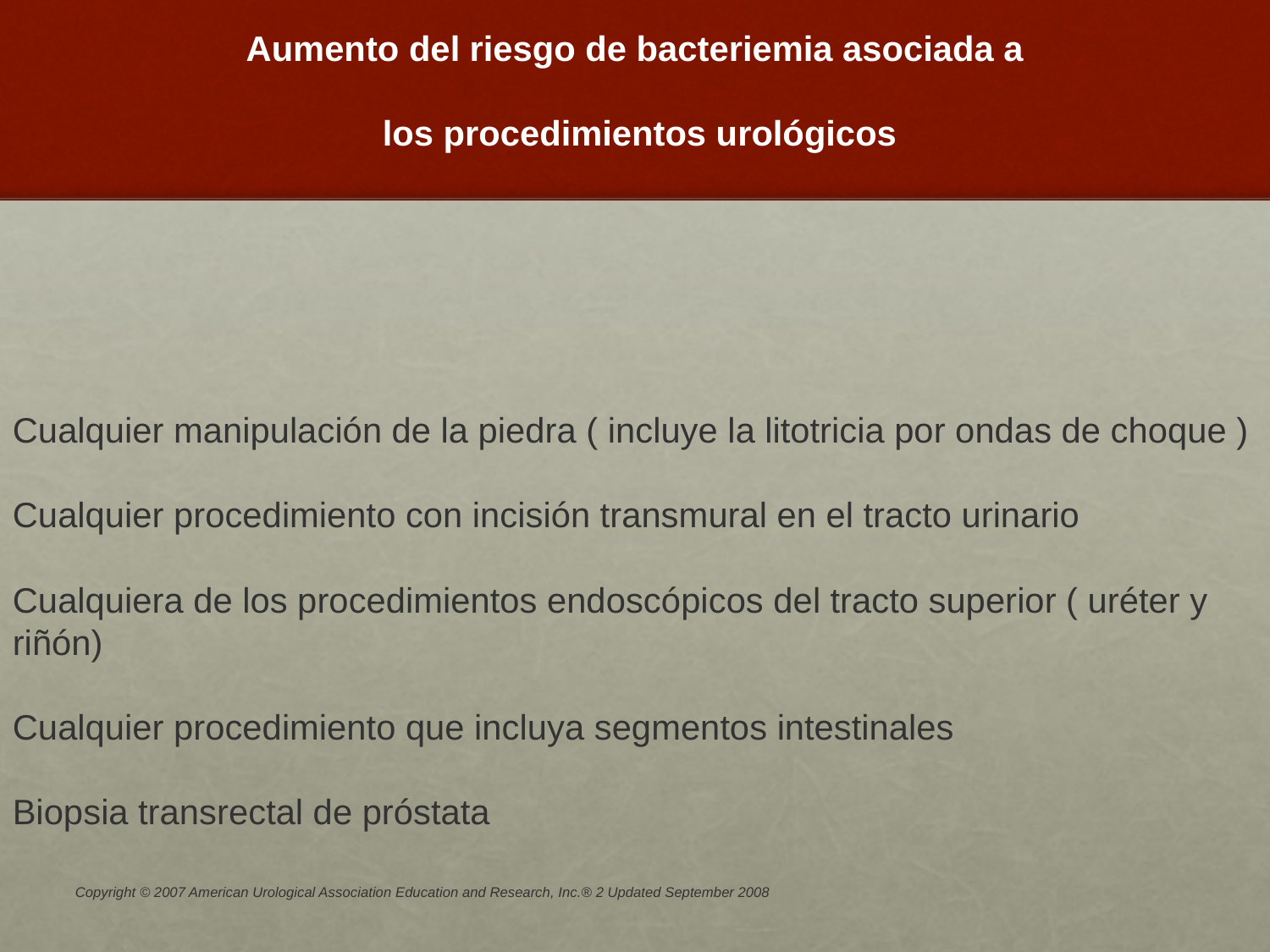

# Aumento del riesgo de bacteriemia asociada a los procedimientos urológicos

Cualquier manipulación de la piedra ( incluye la litotricia por ondas de choque )

Cualquier procedimiento con incisión transmural en el tracto urinario

Cualquiera de los procedimientos endoscópicos del tracto superior ( uréter y riñón)

Cualquier procedimiento que incluya segmentos intestinales

Biopsia transrectal de próstata

Copyright © 2007 American Urological Association Education and Research, Inc.® 2 Updated September 2008